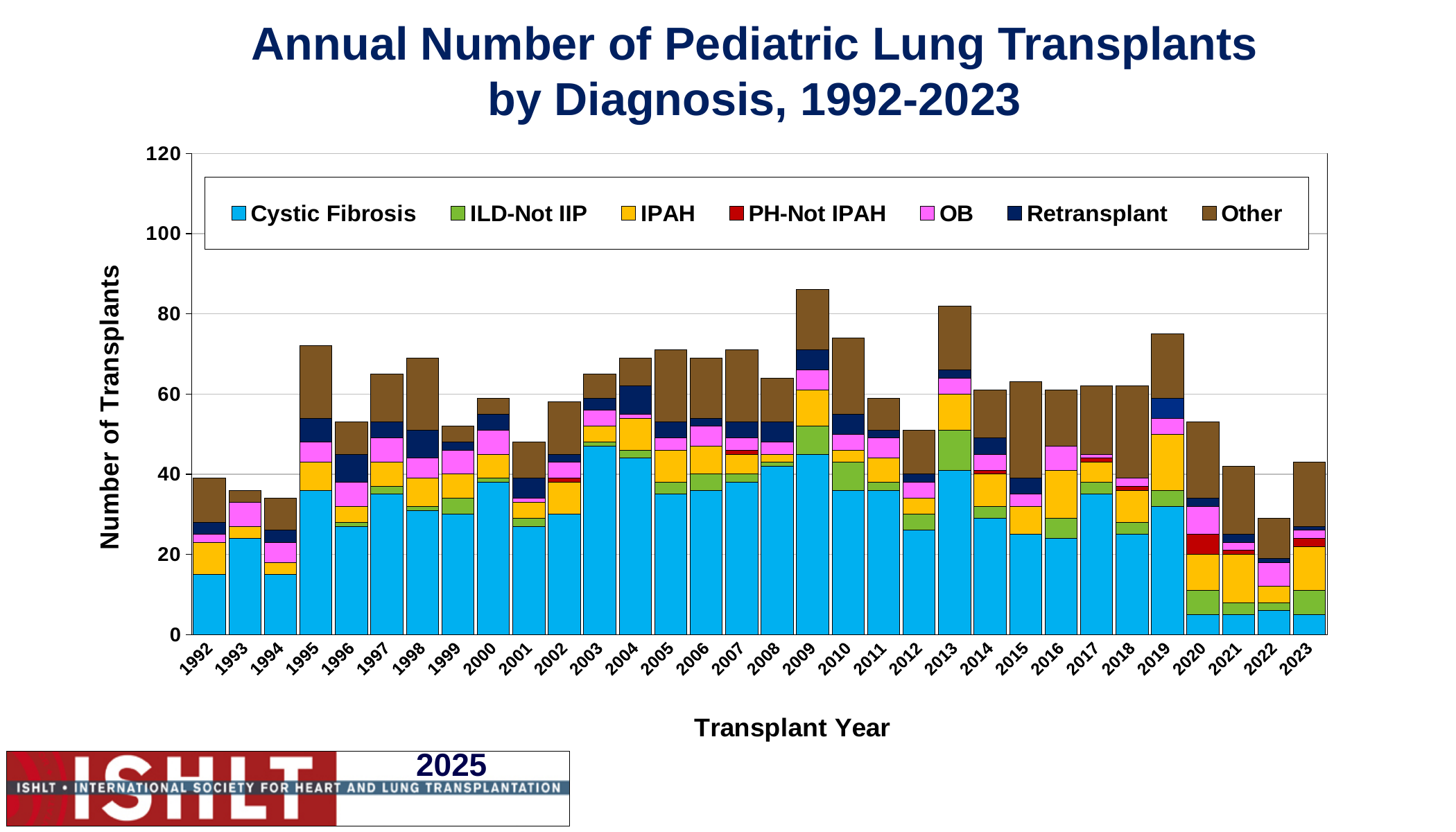

# Annual Number of Pediatric Lung Transplants by Diagnosis, 1992-2023

### Chart

| Category | Cystic Fibrosis | ILD-Not IIP | IPAH | PH-Not IPAH | OB | Retransplant | Other |
|---|---|---|---|---|---|---|---|
| 1992 | 15.0 | 0.0 | 8.0 | 0.0 | 2.0 | 3.0 | 11.0 |
| 1993 | 24.0 | 0.0 | 3.0 | 0.0 | 6.0 | 0.0 | 3.0 |
| 1994 | 15.0 | 0.0 | 3.0 | 0.0 | 5.0 | 3.0 | 8.0 |
| 1995 | 36.0 | 0.0 | 7.0 | 0.0 | 5.0 | 6.0 | 18.0 |
| 1996 | 27.0 | 1.0 | 4.0 | 0.0 | 6.0 | 7.0 | 8.0 |
| 1997 | 35.0 | 2.0 | 6.0 | 0.0 | 6.0 | 4.0 | 12.0 |
| 1998 | 31.0 | 1.0 | 7.0 | 0.0 | 5.0 | 7.0 | 18.0 |
| 1999 | 30.0 | 4.0 | 6.0 | 0.0 | 6.0 | 2.0 | 4.0 |
| 2000 | 38.0 | 1.0 | 6.0 | 0.0 | 6.0 | 4.0 | 4.0 |
| 2001 | 27.0 | 2.0 | 4.0 | 0.0 | 1.0 | 5.0 | 9.0 |
| 2002 | 30.0 | 0.0 | 8.0 | 1.0 | 4.0 | 2.0 | 13.0 |
| 2003 | 47.0 | 1.0 | 4.0 | 0.0 | 4.0 | 3.0 | 6.0 |
| 2004 | 44.0 | 2.0 | 8.0 | 0.0 | 1.0 | 7.0 | 7.0 |
| 2005 | 35.0 | 3.0 | 8.0 | 0.0 | 3.0 | 4.0 | 18.0 |
| 2006 | 36.0 | 4.0 | 7.0 | 0.0 | 5.0 | 2.0 | 15.0 |
| 2007 | 38.0 | 2.0 | 5.0 | 1.0 | 3.0 | 4.0 | 18.0 |
| 2008 | 42.0 | 1.0 | 2.0 | 0.0 | 3.0 | 5.0 | 11.0 |
| 2009 | 45.0 | 7.0 | 9.0 | 0.0 | 5.0 | 5.0 | 15.0 |
| 2010 | 36.0 | 7.0 | 3.0 | 0.0 | 4.0 | 5.0 | 19.0 |
| 2011 | 36.0 | 2.0 | 6.0 | 0.0 | 5.0 | 2.0 | 8.0 |
| 2012 | 26.0 | 4.0 | 4.0 | 0.0 | 4.0 | 2.0 | 11.0 |
| 2013 | 41.0 | 10.0 | 9.0 | 0.0 | 4.0 | 2.0 | 16.0 |
| 2014 | 29.0 | 3.0 | 8.0 | 1.0 | 4.0 | 4.0 | 12.0 |
| 2015 | 25.0 | 0.0 | 7.0 | 0.0 | 3.0 | 4.0 | 24.0 |
| 2016 | 24.0 | 5.0 | 12.0 | 0.0 | 6.0 | 0.0 | 14.0 |
| 2017 | 35.0 | 3.0 | 5.0 | 1.0 | 1.0 | 0.0 | 17.0 |
| 2018 | 25.0 | 3.0 | 8.0 | 1.0 | 2.0 | 0.0 | 23.0 |
| 2019 | 32.0 | 4.0 | 14.0 | 0.0 | 4.0 | 5.0 | 16.0 |
| 2020 | 5.0 | 6.0 | 9.0 | 5.0 | 7.0 | 2.0 | 19.0 |
| 2021 | 5.0 | 3.0 | 12.0 | 1.0 | 2.0 | 2.0 | 17.0 |
| 2022 | 6.0 | 2.0 | 4.0 | 0.0 | 6.0 | 1.0 | 10.0 |
| 2023 | 5.0 | 6.0 | 11.0 | 2.0 | 2.0 | 1.0 | 16.0 |